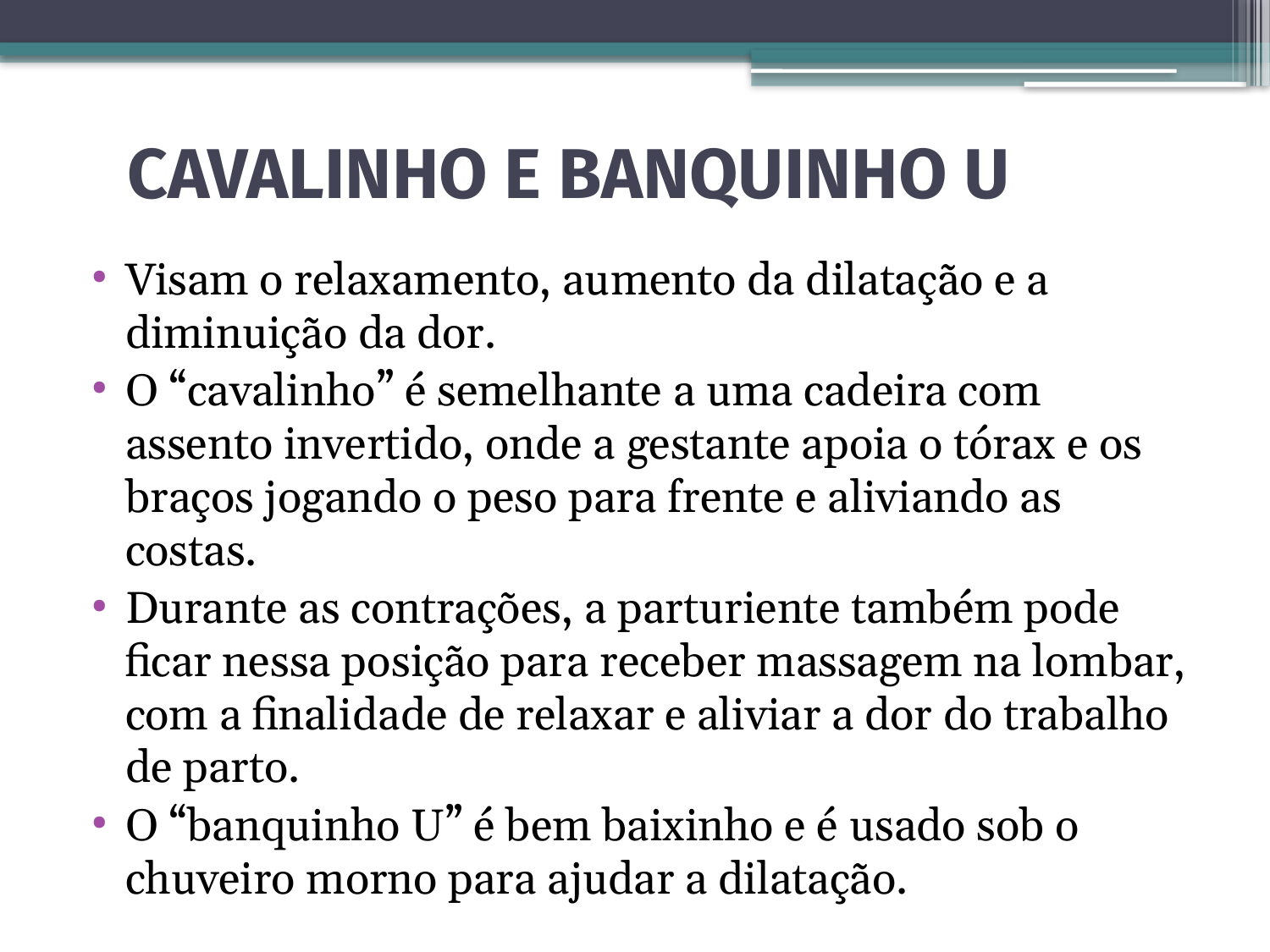

# CAVALINHO E BANQUINHO U
Visam o relaxamento, aumento da dilatação e a diminuição da dor.
O “cavalinho” é semelhante a uma cadeira com assento invertido, onde a gestante apoia o tórax e os braços jogando o peso para frente e aliviando as costas.
Durante as contrações, a parturiente também pode ficar nessa posição para receber massagem na lombar, com a finalidade de relaxar e aliviar a dor do trabalho de parto.
O “banquinho U” é bem baixinho e é usado sob o chuveiro morno para ajudar a dilatação.